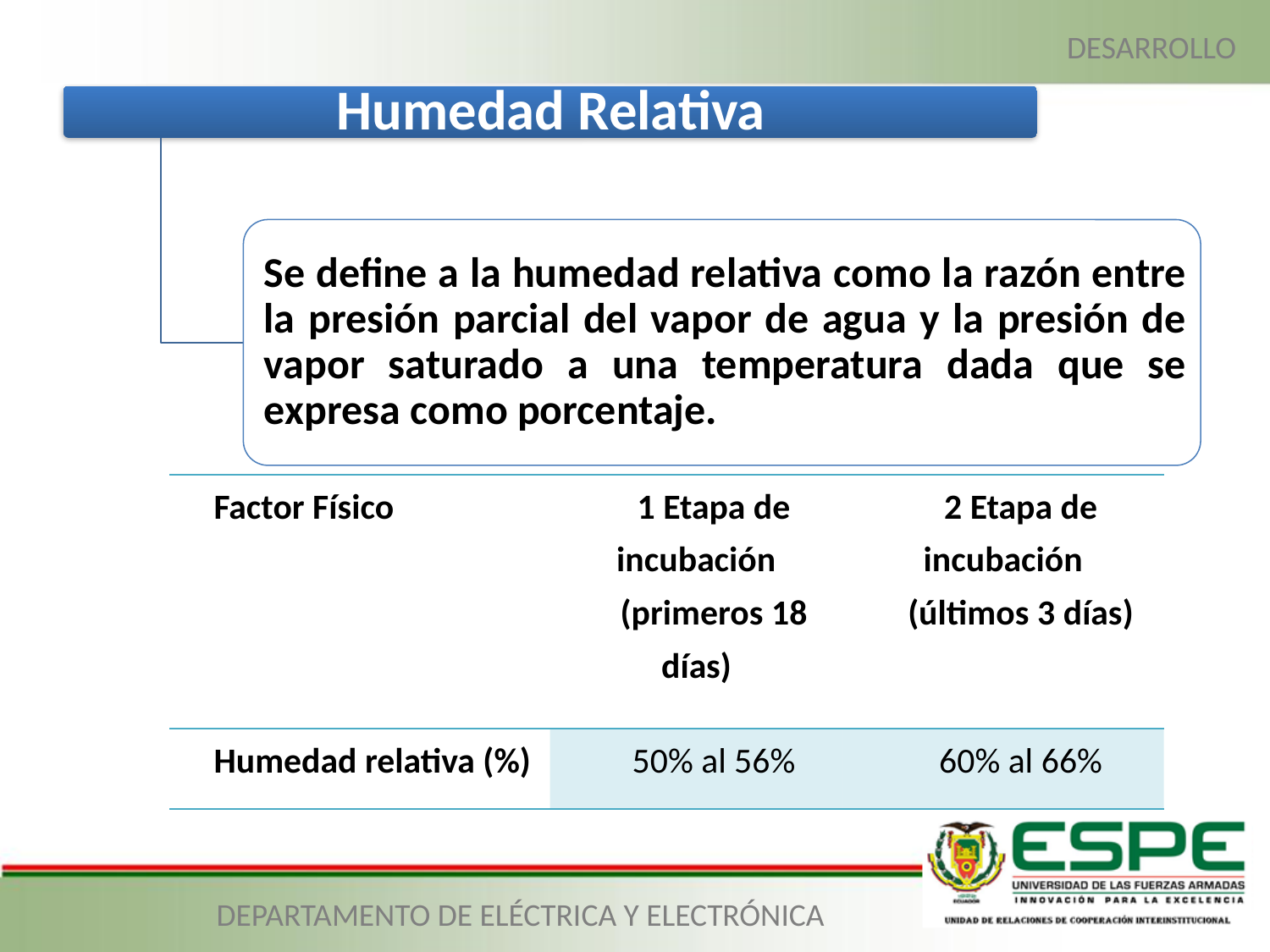

Humedad Relativa
Se define a la humedad relativa como la razón entre la presión parcial del vapor de agua y la presión de vapor saturado a una temperatura dada que se expresa como porcentaje.
DESARROLLO
| Factor Físico | 1 Etapa de incubación (primeros 18 días) | 2 Etapa de incubación (últimos 3 días) |
| --- | --- | --- |
| Humedad relativa (%) | 50% al 56% | 60% al 66% |
DEPARTAMENTO DE ELÉCTRICA Y ELECTRÓNICA